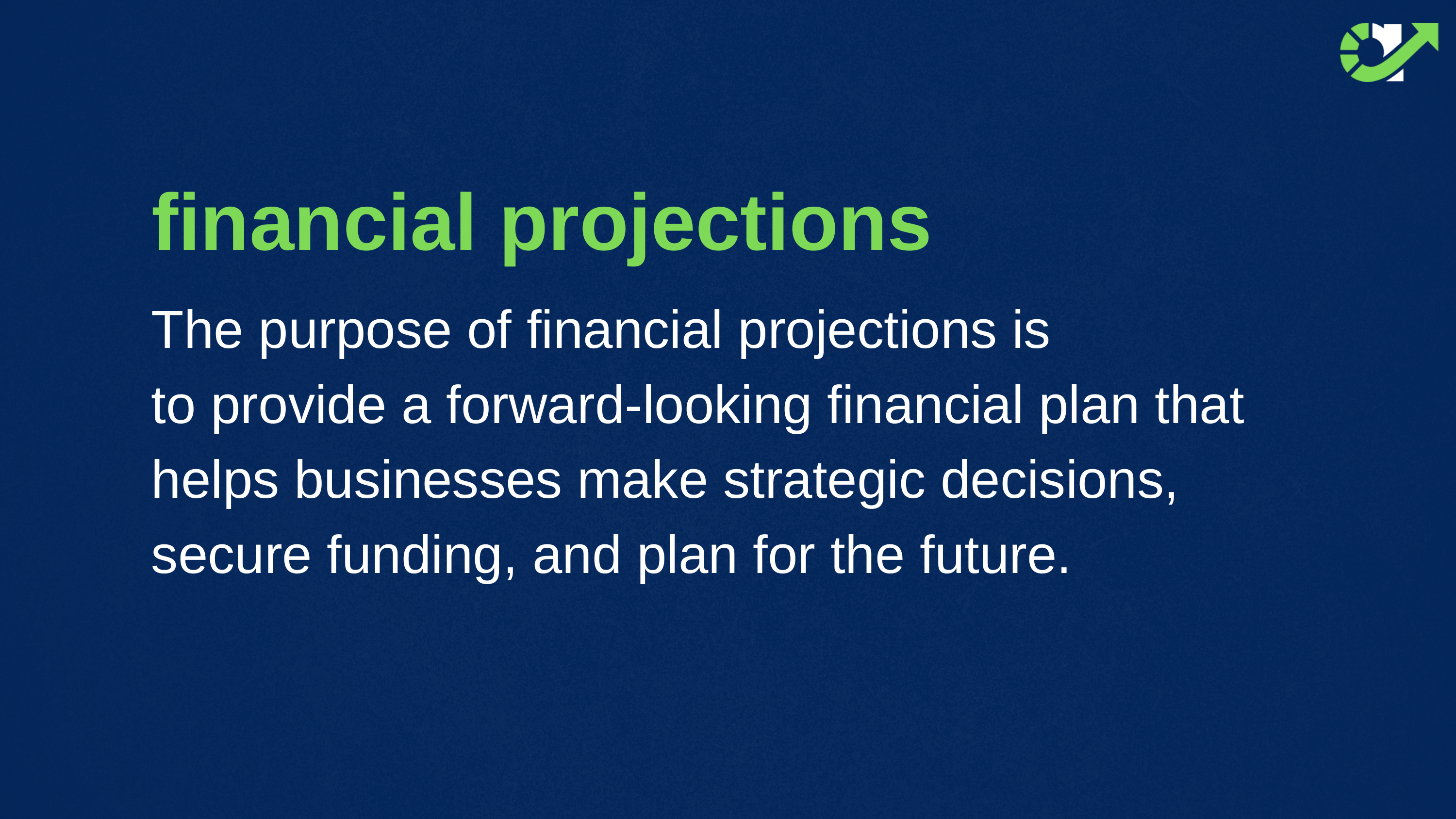

financial projections
The purpose of financial projections is
to provide a forward-looking financial plan that helps businesses make strategic decisions, secure funding, and plan for the future.